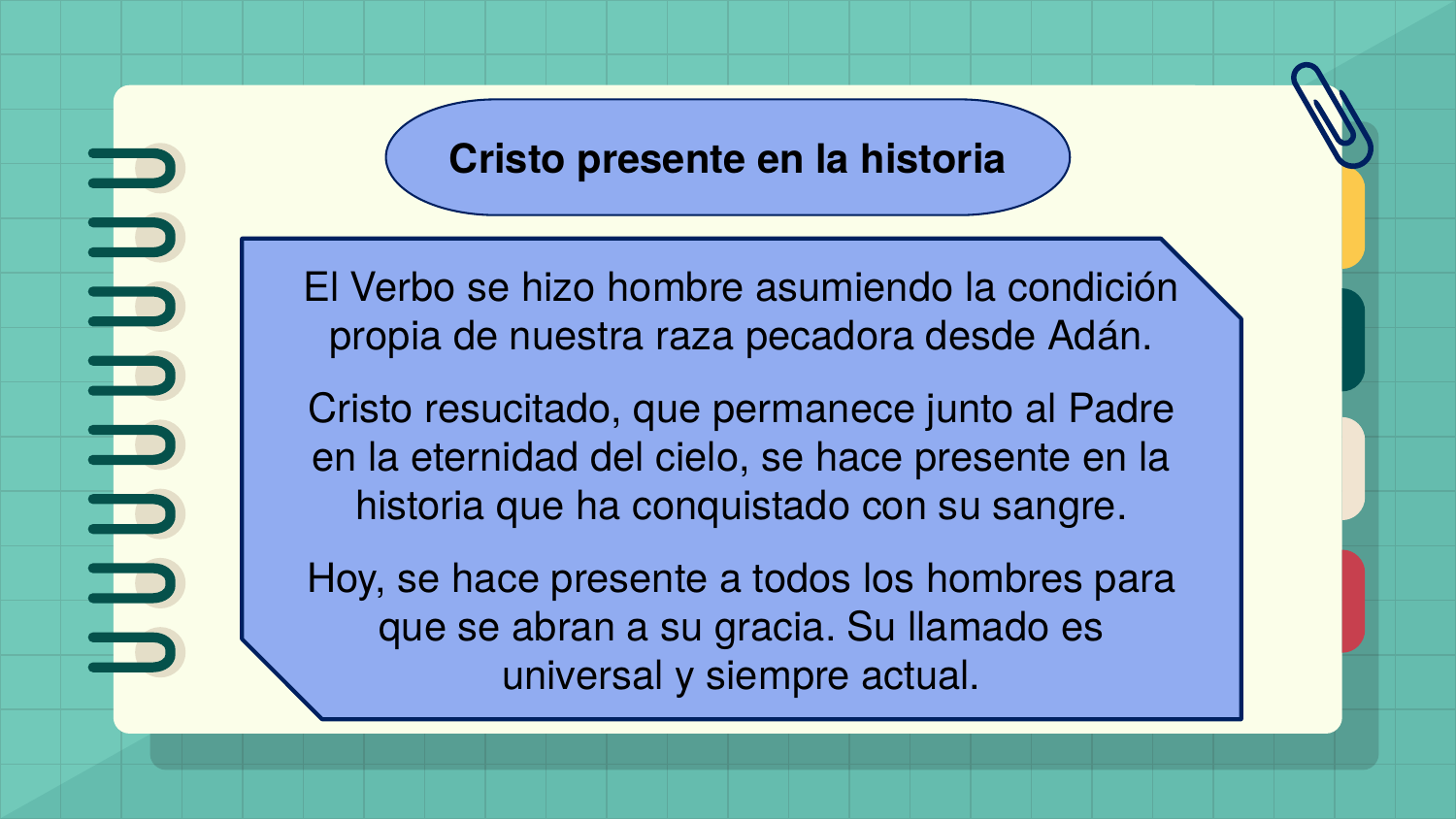

Cristo presente en la historia
El Verbo se hizo hombre asumiendo la condición propia de nuestra raza pecadora desde Adán.

Cristo resucitado, que permanece junto al Padre en la eternidad del cielo, se hace presente en la historia que ha conquistado con su sangre.

Hoy, se hace presente a todos los hombres para que se abran a su gracia. Su llamado es universal y siempre actual.